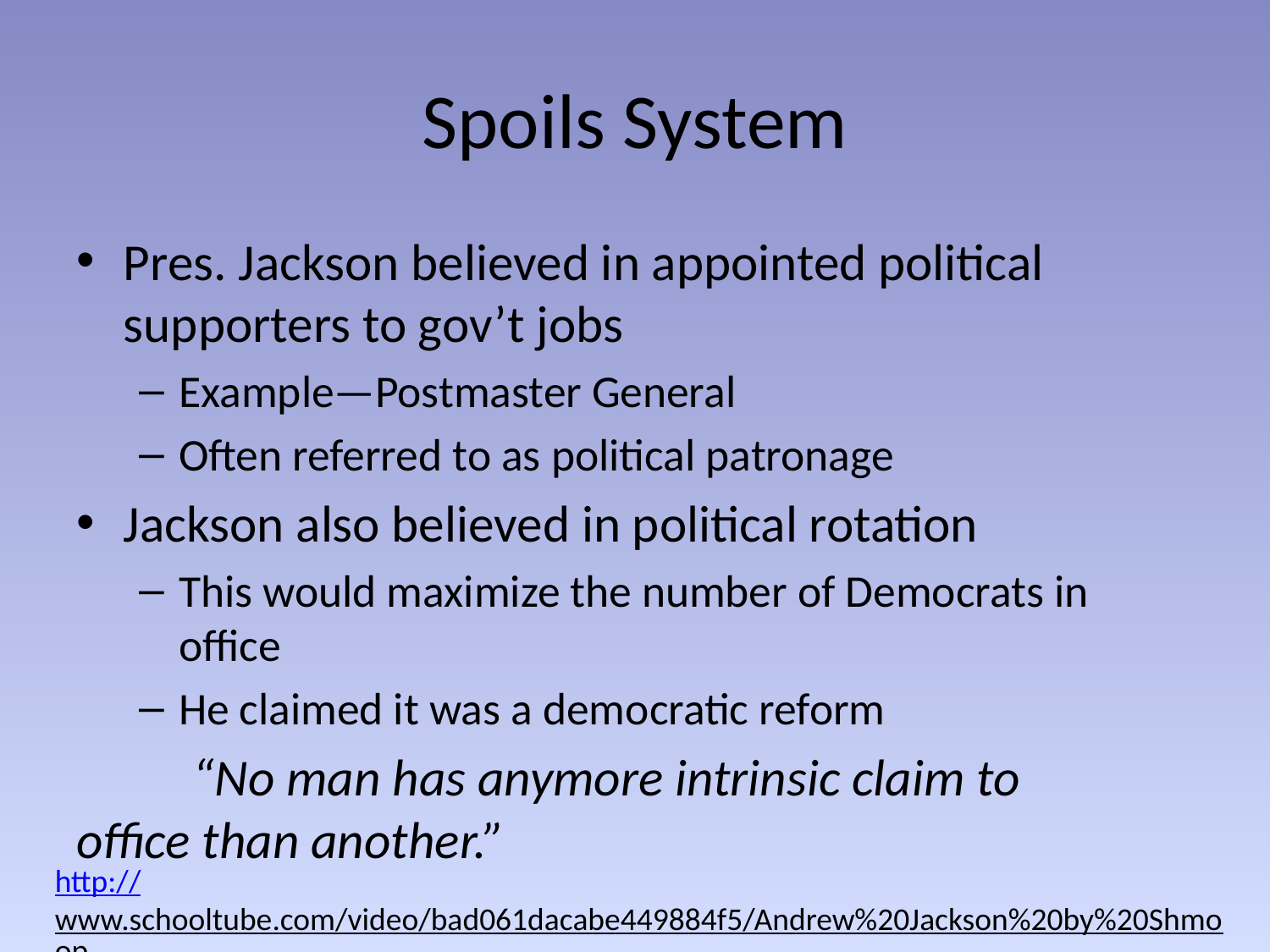

# Spoils System
Pres. Jackson believed in appointed political supporters to gov’t jobs
Example—Postmaster General
Often referred to as political patronage
Jackson also believed in political rotation
This would maximize the number of Democrats in office
He claimed it was a democratic reform
	“No man has anymore intrinsic claim to 			office than another.”

http://www.schooltube.com/video/bad061dacabe449884f5/Andrew%20Jackson%20by%20Shmoop